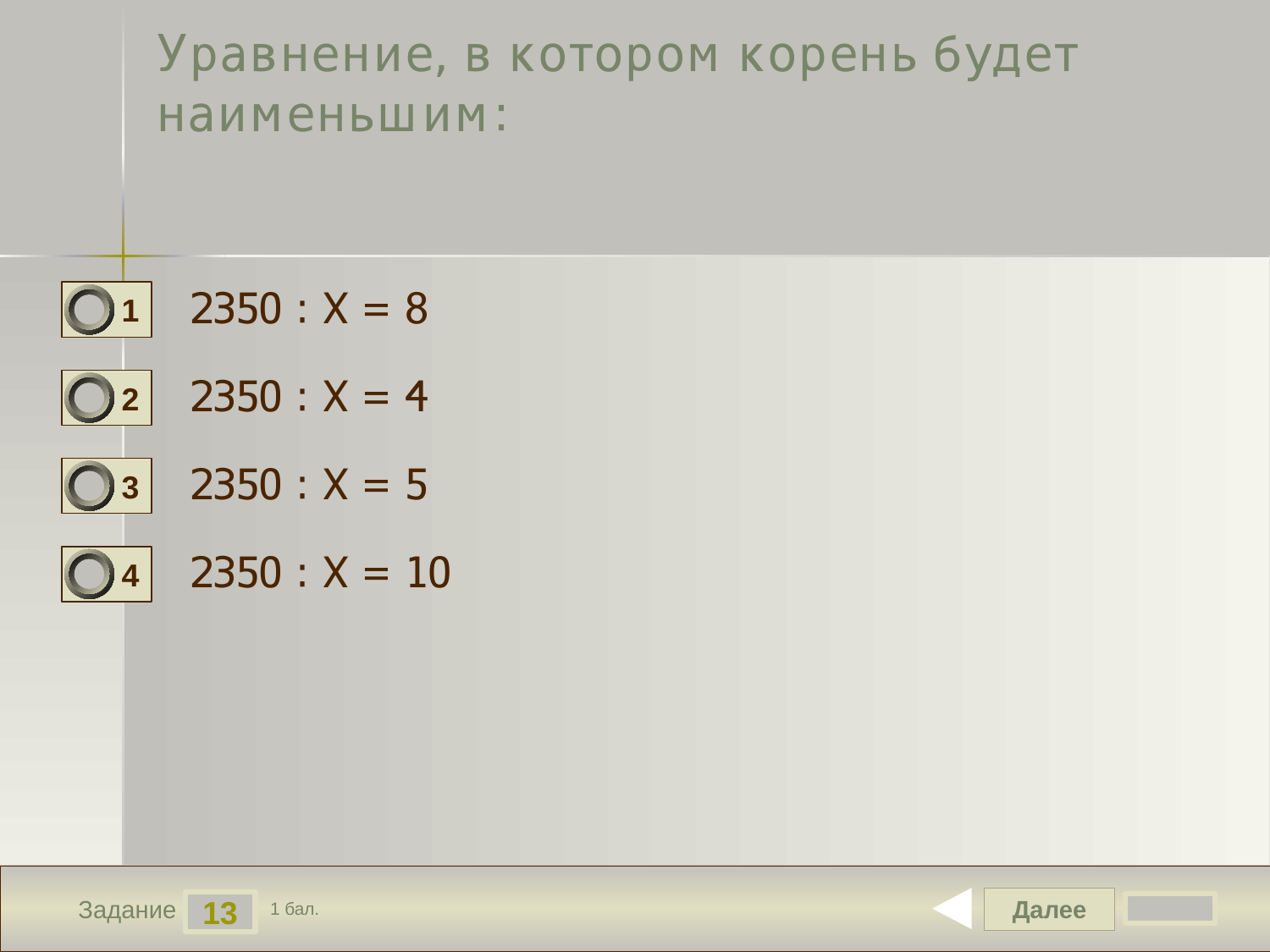

# Уравнение, в котором корень будет наименьшим:
2350 : Х = 8

1

2350 : Х = 4

2

2350 : Х = 5

3

2350 : Х = 10

4

Далее

13
Задание

1 бал.